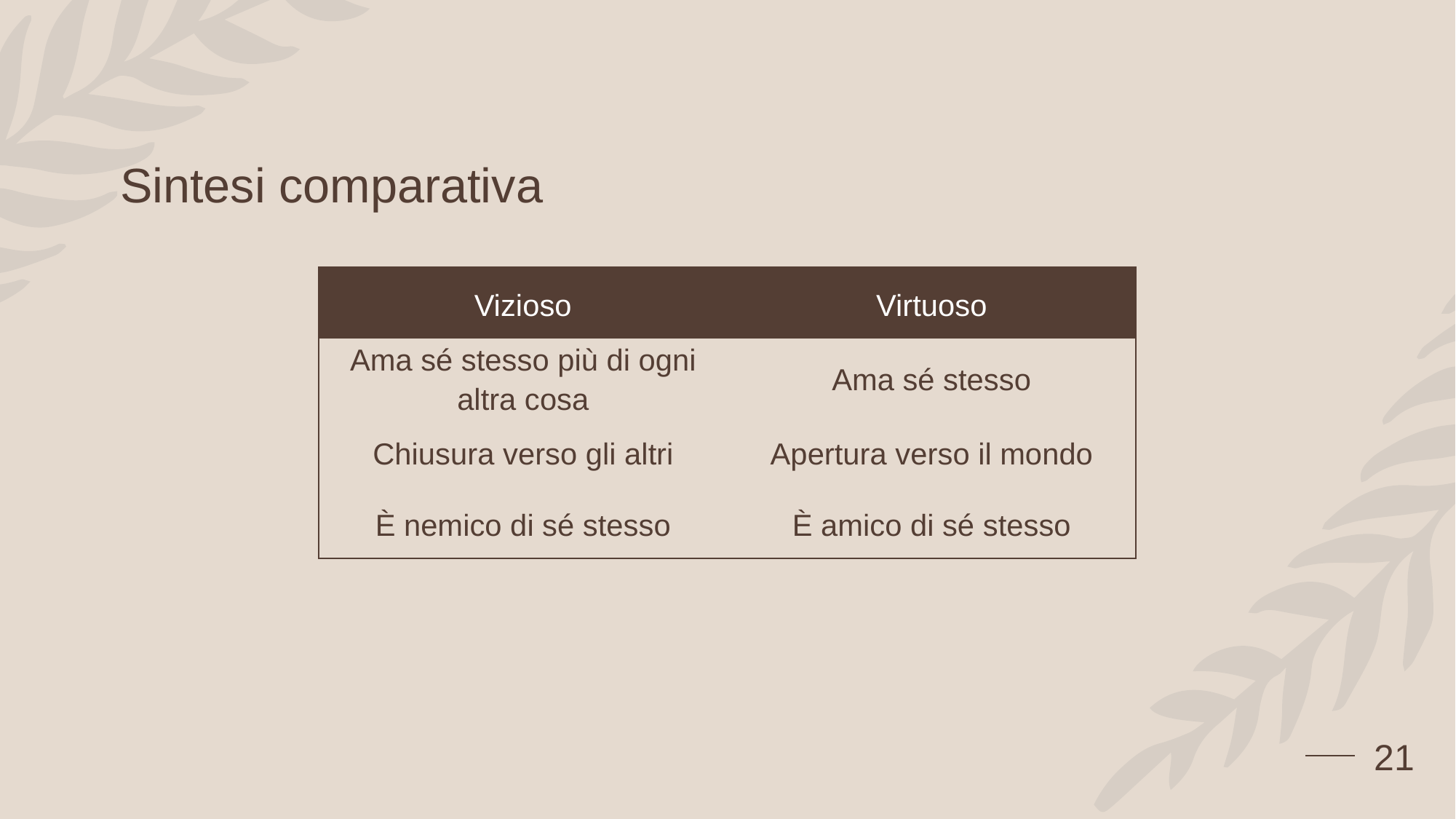

# Sintesi comparativa
| Vizioso | Virtuoso |
| --- | --- |
| Ama sé stesso più di ogni altra cosa | Ama sé stesso |
| Chiusura verso gli altri | Apertura verso il mondo |
| È nemico di sé stesso | È amico di sé stesso |
21